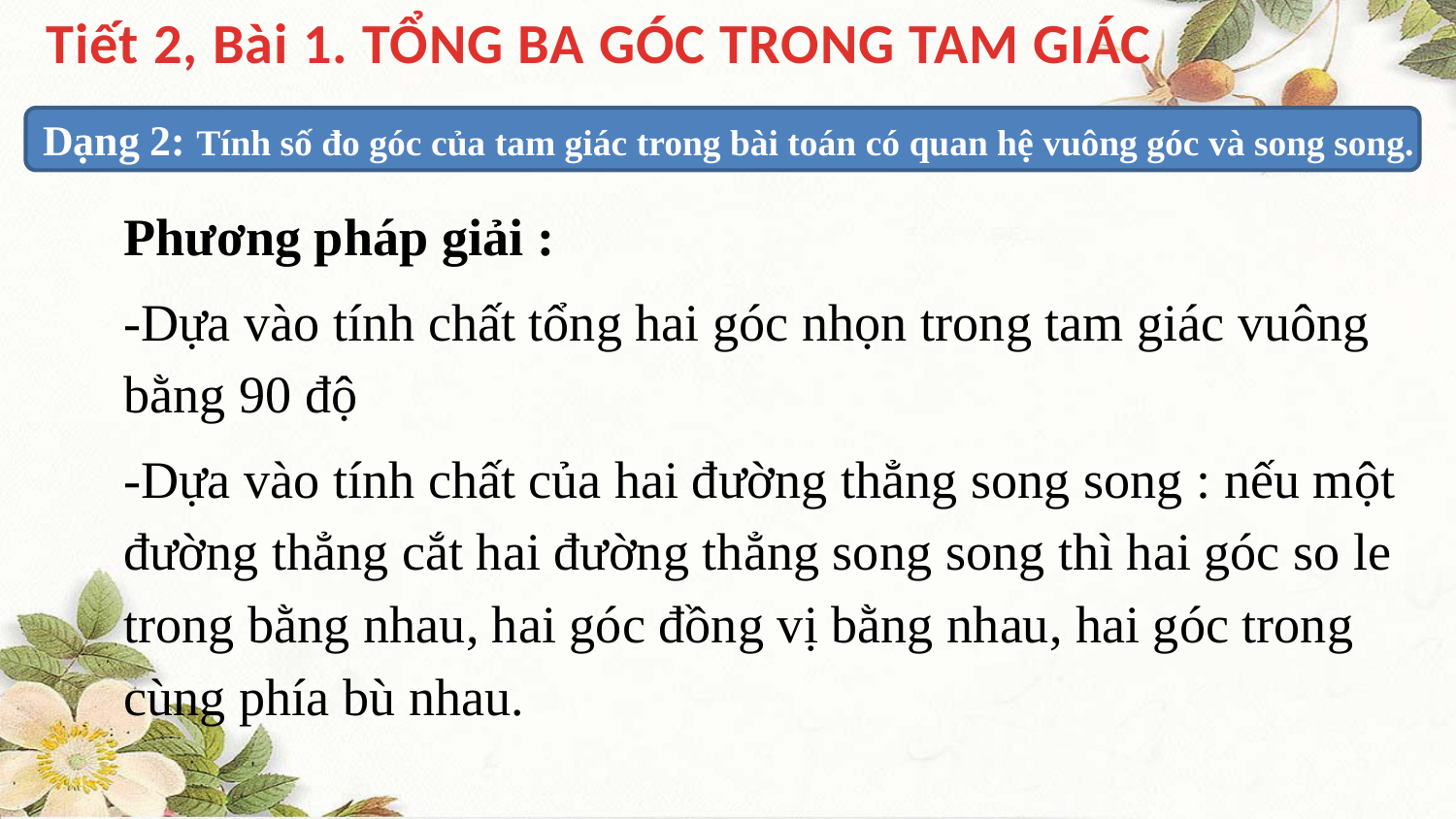

Tiết 2, Bài 1. TỔNG BA GÓC TRONG TAM GIÁC
Dạng 2:
Tính số đo góc của tam giác trong bài toán có quan hệ vuông góc và song song.
Phương pháp giải :
-Dựa vào tính chất tổng hai góc nhọn trong tam giác vuông bằng 90 độ
-Dựa vào tính chất của hai đường thẳng song song : nếu một đường thẳng cắt hai đường thẳng song song thì hai góc so le trong bằng nhau, hai góc đồng vị bằng nhau, hai góc trong cùng phía bù nhau.